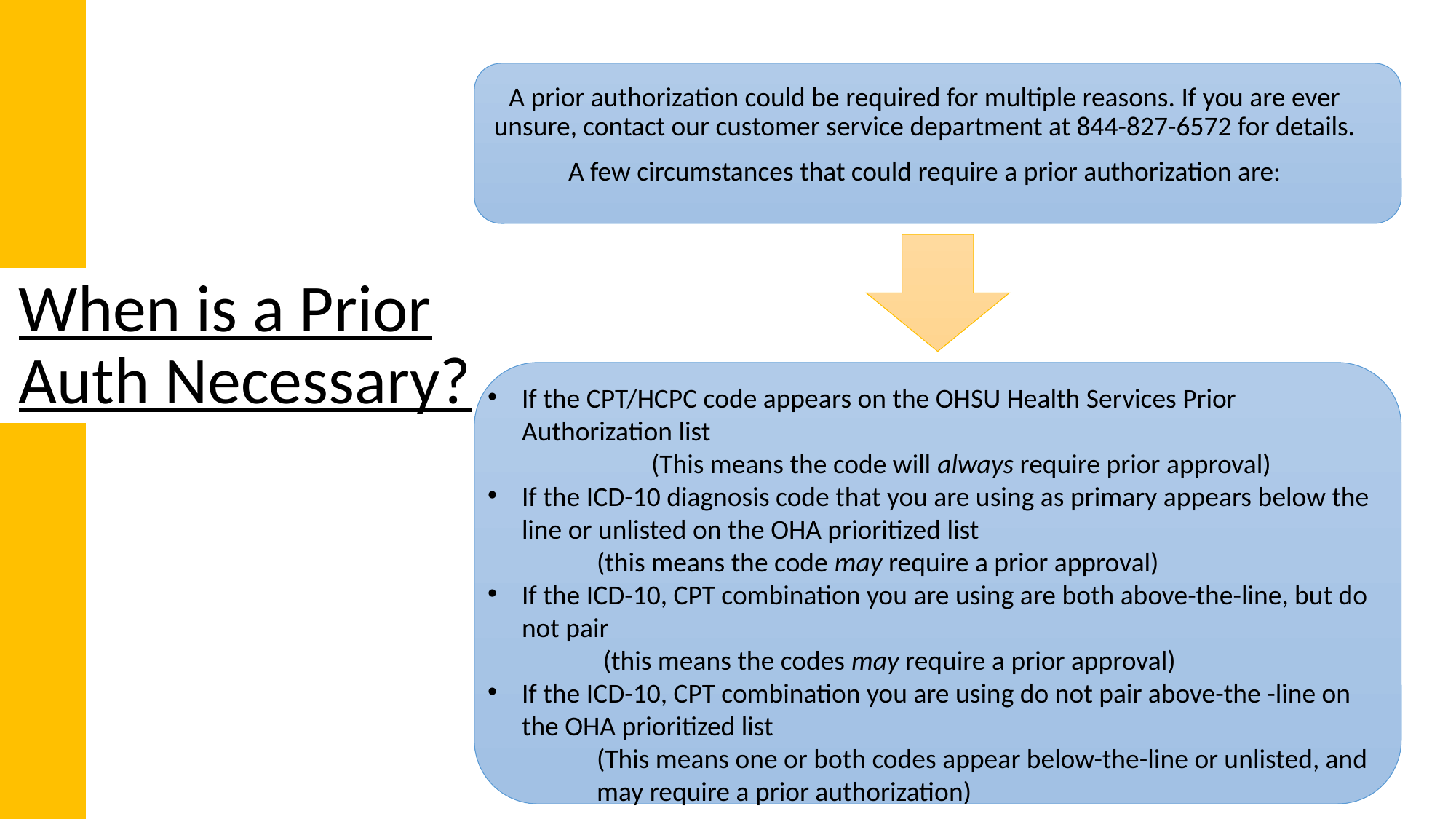

A prior authorization could be required for multiple reasons. If you are ever unsure, contact our customer service department at 844-827-6572 for details.
A few circumstances that could require a prior authorization are:

# When is a Prior Auth Necessary?

If the CPT/HCPC code appears on the OHSU Health Services Prior Authorization list
	(This means the code will always require prior approval)
If the ICD-10 diagnosis code that you are using as primary appears below the line or unlisted on the OHA prioritized list
	(this means the code may require a prior approval)
If the ICD-10, CPT combination you are using are both above-the-line, but do not pair
	 (this means the codes may require a prior approval)
If the ICD-10, CPT combination you are using do not pair above-the -line on the OHA prioritized list
	(This means one or both codes appear below-the-line or unlisted, and 	may require a prior authorization)